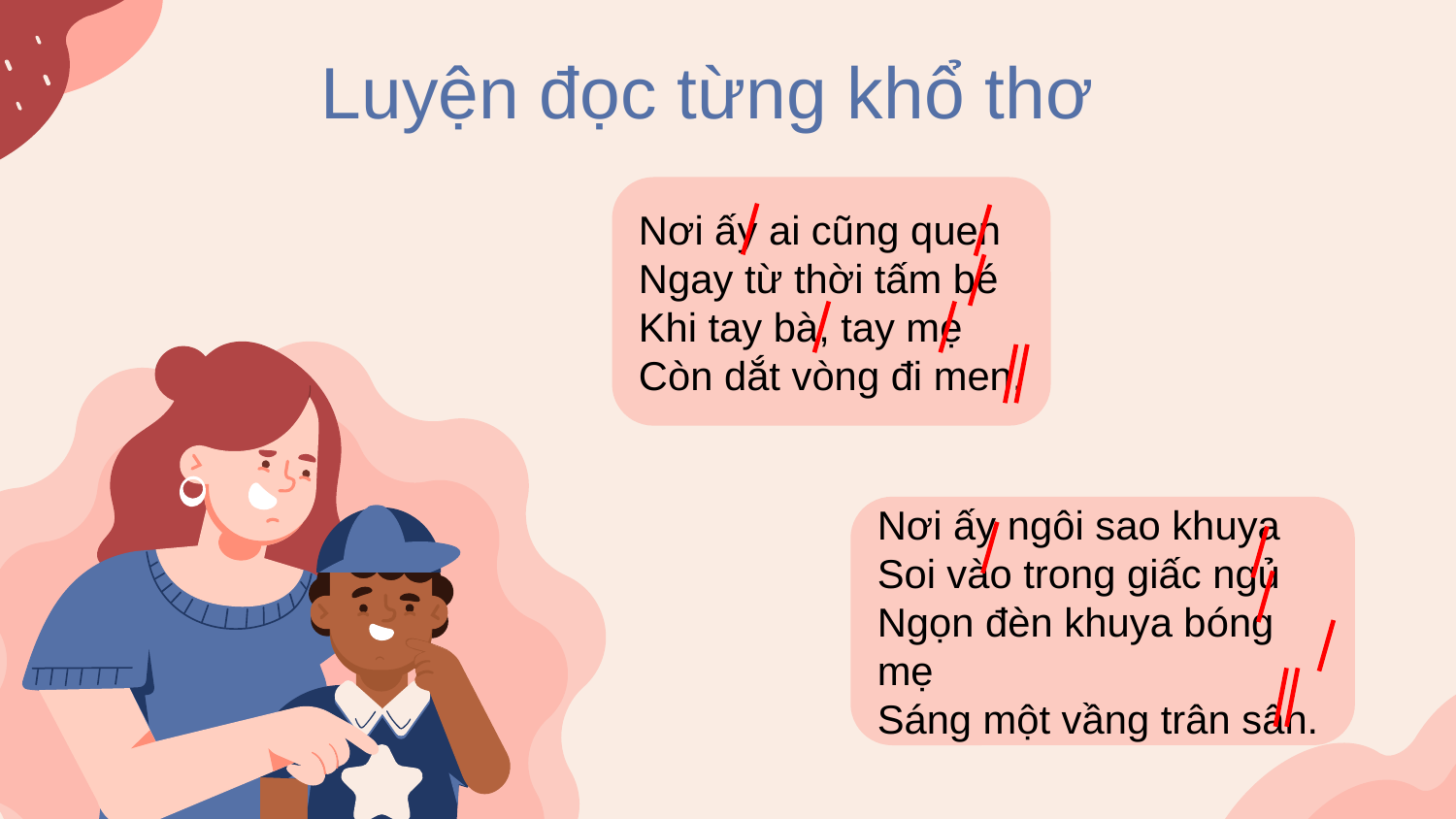

# Luyện đọc từng khổ thơ
Nơi ấy ai cũng quen
Ngay từ thời tấm bé
Khi tay bà, tay mẹ
Còn dắt vòng đi men.

Nơi ấy ngôi sao khuya
Soi vào trong giấc ngủ
Ngọn đèn khuya bóng mẹ
Sáng một vầng trân sân.